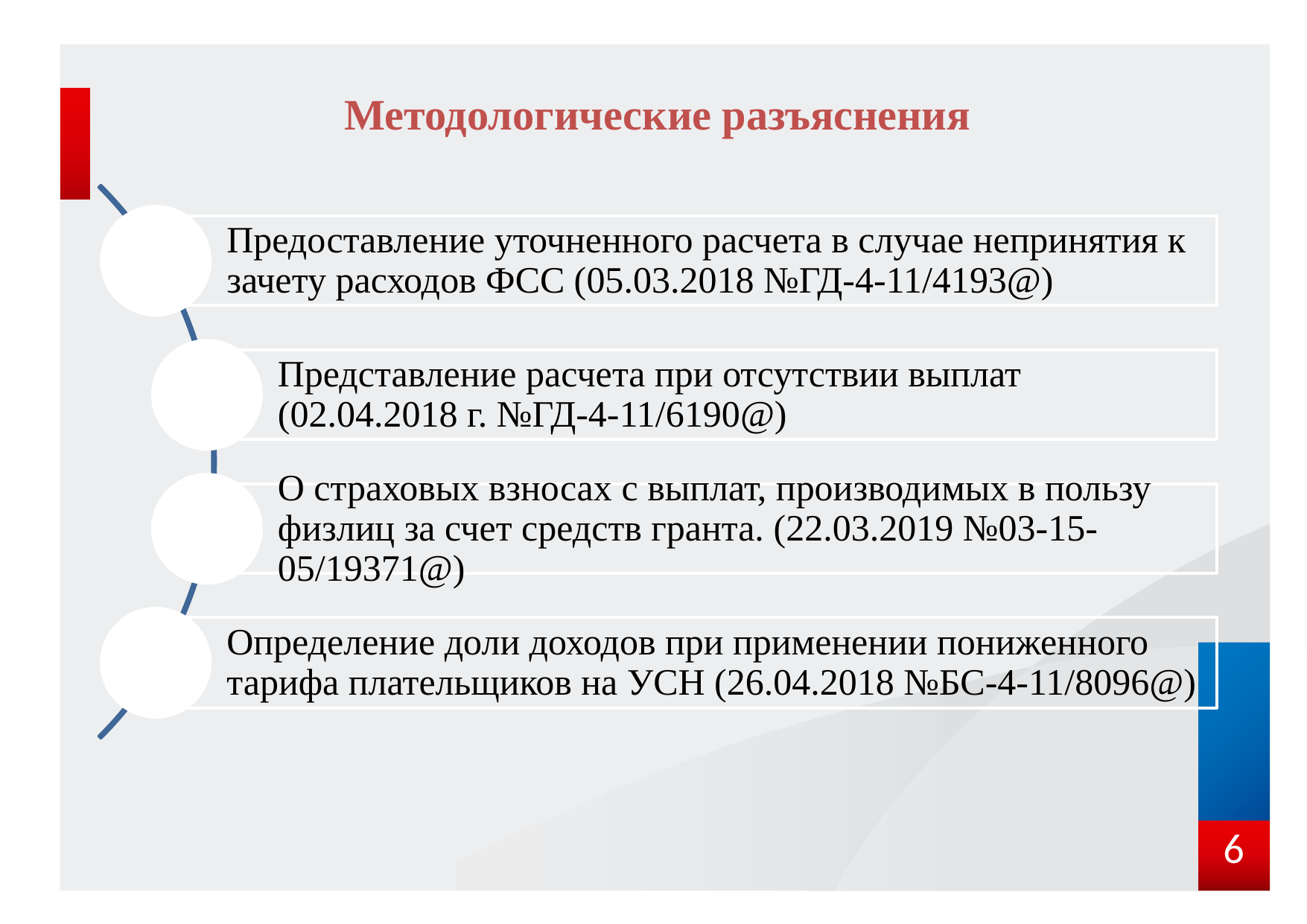

# Методологические разъяснения
Предоставление уточненного расчета в случае непринятия к зачету расходов ФСС (05.03.2018 №ГД-4-11/4193@)
Представление расчета при отсутствии выплат (02.04.2018 г. №ГД-4-11/6190@)
О страховых взносах с выплат, производимых в пользу физлиц за счет средств гранта. (22.03.2019 №03-15-05/19371@)
Определение доли доходов при применении пониженного тарифа плательщиков на УСН (26.04.2018 №БС-4-11/8096@)
6